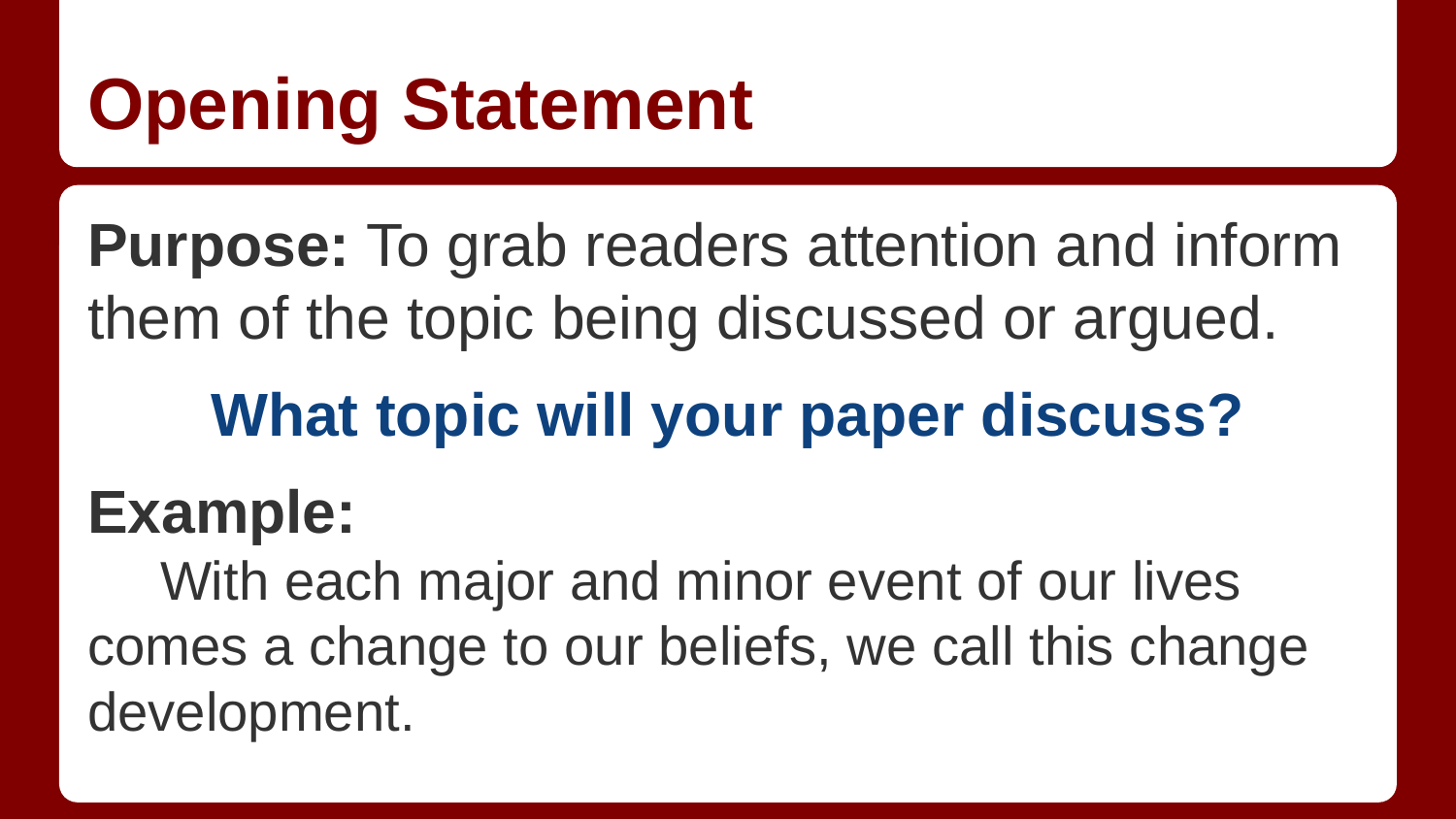

# Opening Statement
Purpose: To grab readers attention and inform them of the topic being discussed or argued.
What topic will your paper discuss?
Example:
With each major and minor event of our lives comes a change to our beliefs, we call this change development.